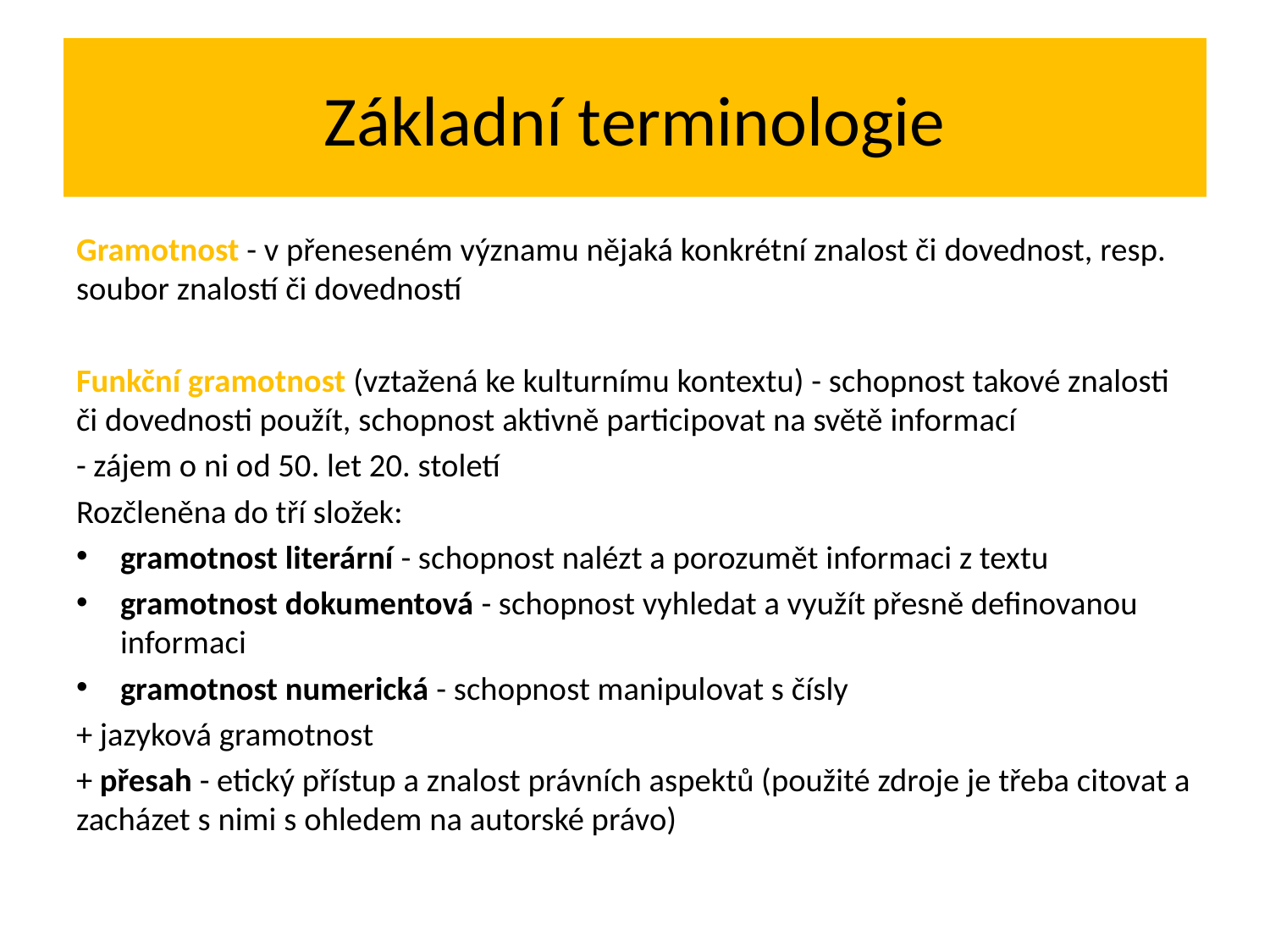

# Základní terminologie
Gramotnost - v přeneseném významu nějaká konkrétní znalost či dovednost, resp. soubor znalostí či dovedností

Funkční gramotnost (vztažená ke kulturnímu kontextu) - schopnost takové znalosti či dovednosti použít, schopnost aktivně participovat na světě informací
- zájem o ni od 50. let 20. století
Rozčleněna do tří složek:
gramotnost literární - schopnost nalézt a porozumět informaci z textu
gramotnost dokumentová - schopnost vyhledat a využít přesně definovanou informaci
gramotnost numerická - schopnost manipulovat s čísly
+ jazyková gramotnost
+ přesah - etický přístup a znalost právních aspektů (použité zdroje je třeba citovat a zacházet s nimi s ohledem na autorské právo)